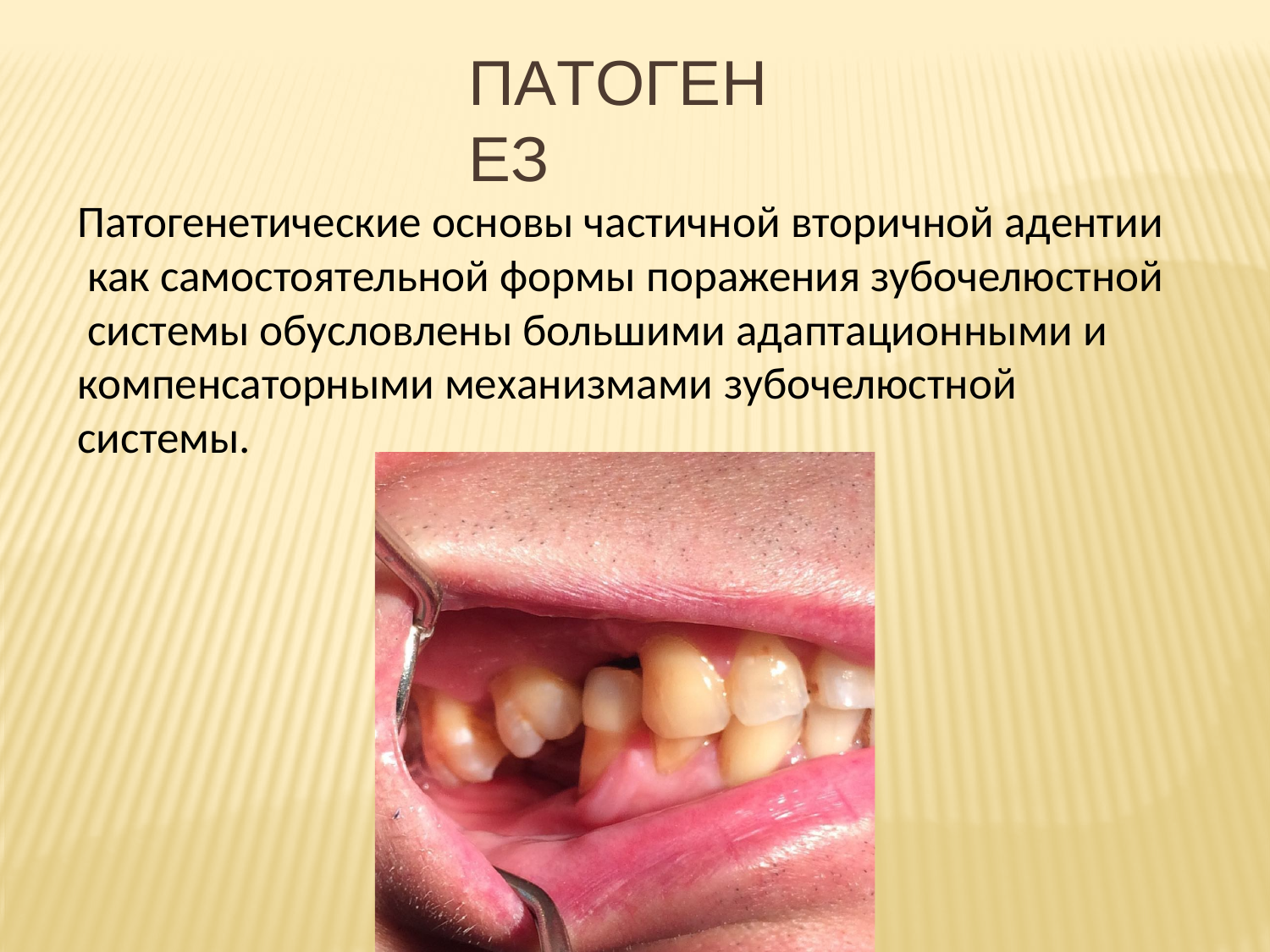

# Патогенез
Патогенетические основы частичной вторичной адентии  как самостоятельной формы поражения зубочелюстной  системы обусловлены большими адаптационными и  компенсаторными механизмами зубочелюстной  системы.